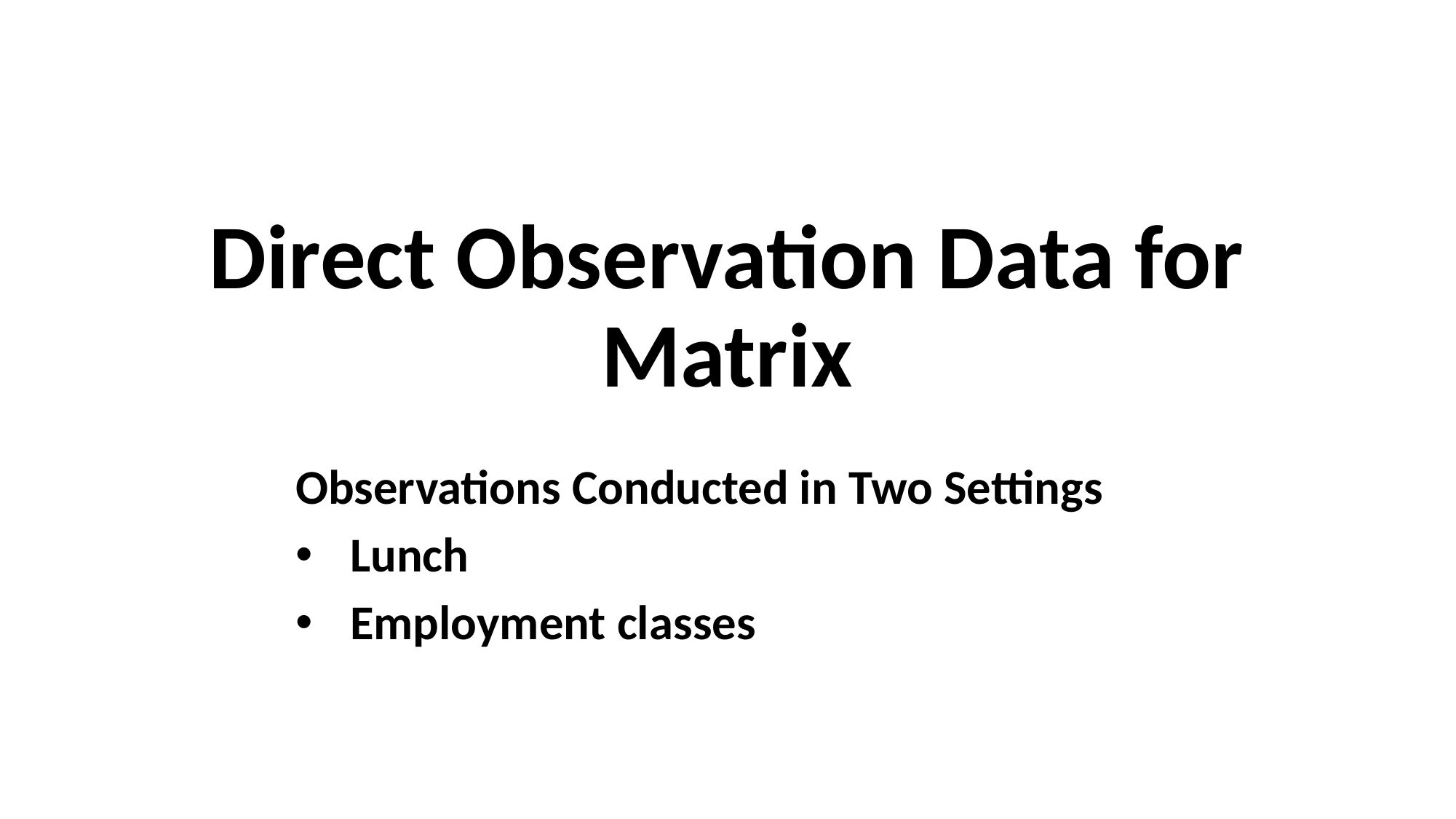

# Direct Observation Data for Matrix
Observations Conducted in Two Settings
Lunch
Employment classes